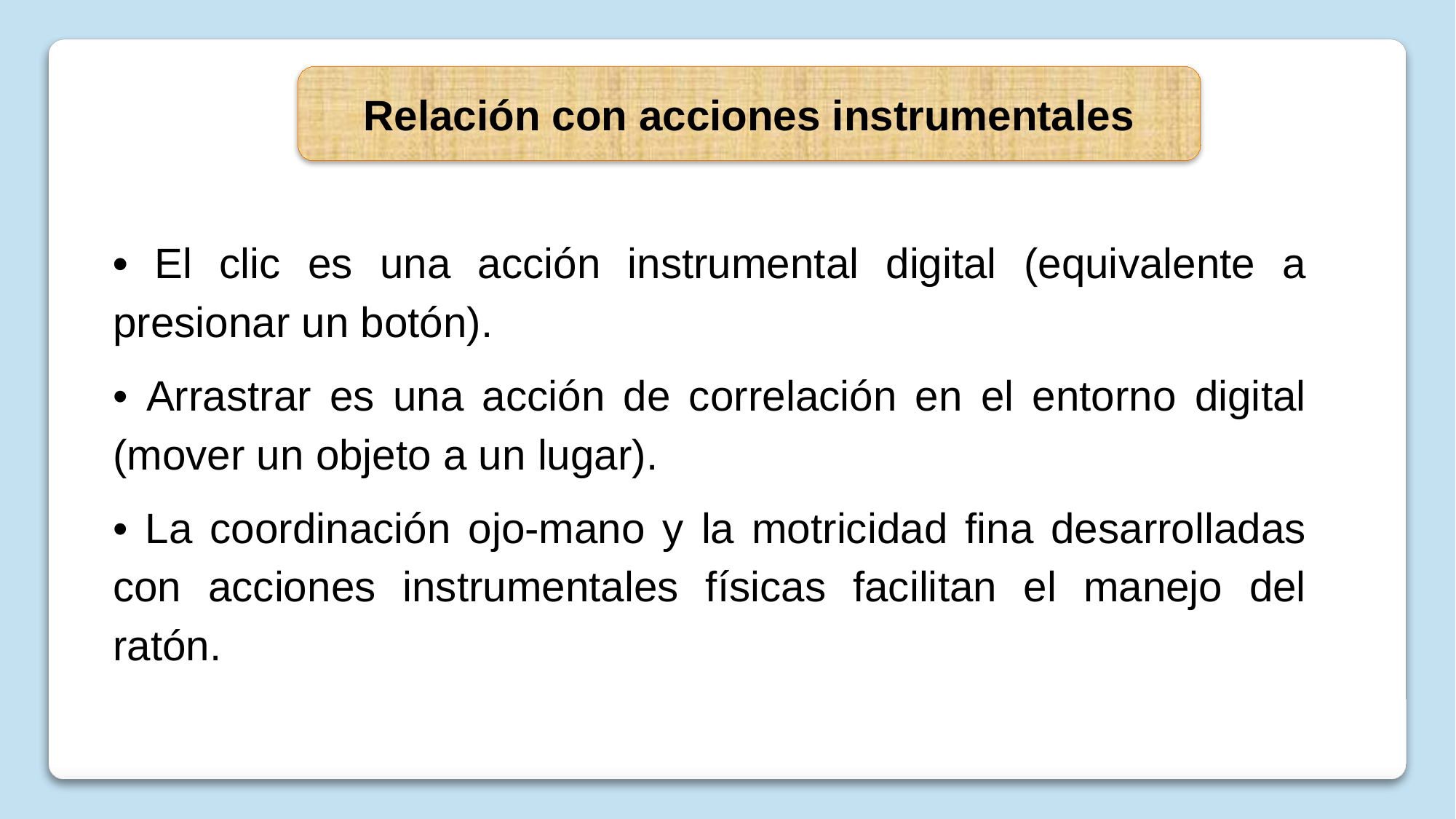

Relación con acciones instrumentales
• El clic es una acción instrumental digital (equivalente a presionar un botón).
• Arrastrar es una acción de correlación en el entorno digital (mover un objeto a un lugar).
• La coordinación ojo-mano y la motricidad fina desarrolladas con acciones instrumentales físicas facilitan el manejo del ratón.